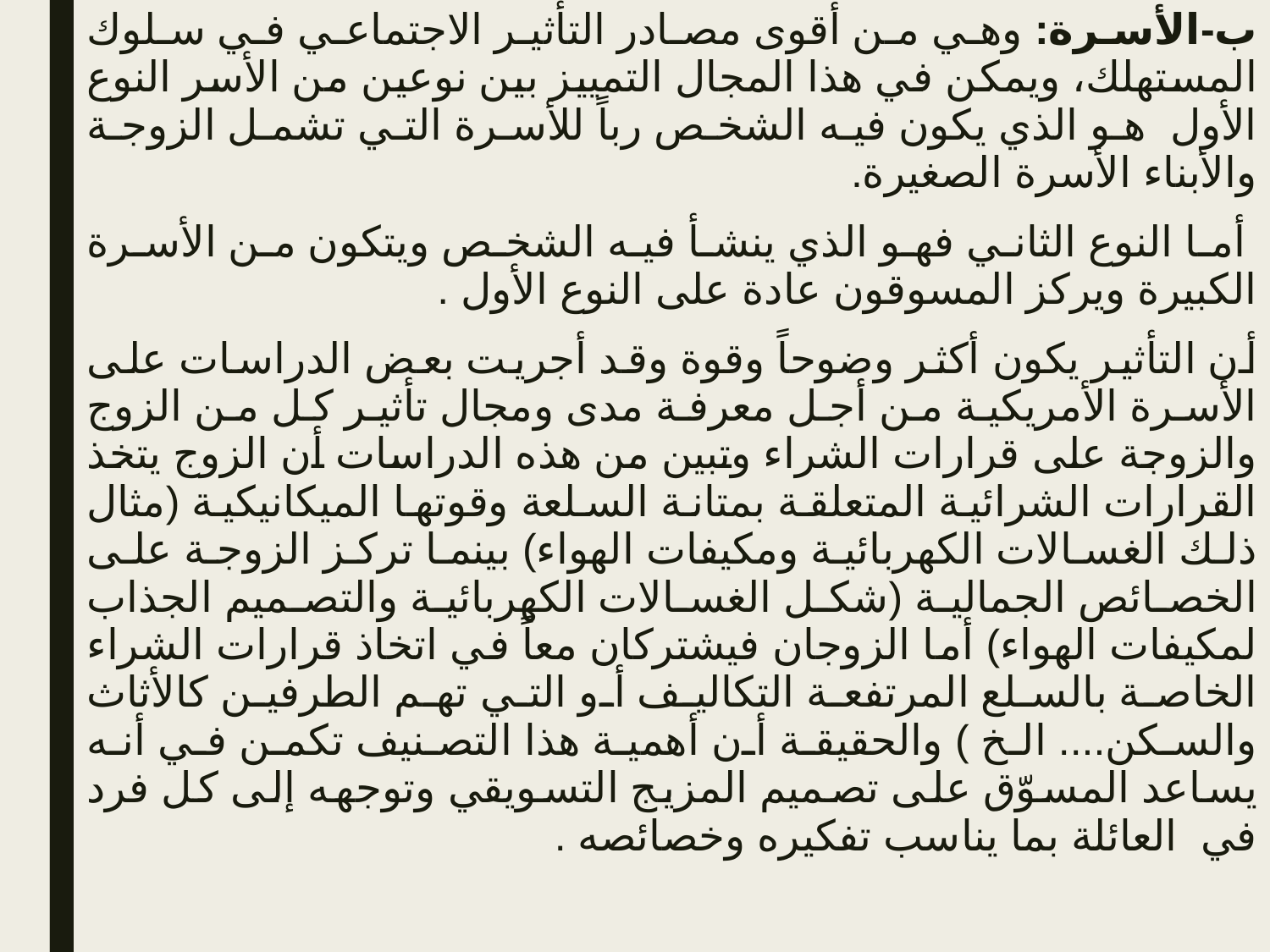

ب‌-الأسرة: وهي من أقوى مصادر التأثير الاجتماعي في سلوك المستهلك، ويمكن في هذا المجال التمييز بين نوعين من الأسر النوع الأول  هو الذي يكون فيه الشخص رباً للأسرة التي تشمل الزوجة والأبناء الأسرة الصغيرة.
 أما النوع الثاني فهو الذي ينشأ فيه الشخص ويتكون من الأسرة الكبيرة ويركز المسوقون عادة على النوع الأول .
أن التأثير يكون أكثر وضوحاً وقوة وقد أجريت بعض الدراسات على الأسرة الأمريكية من أجل معرفة مدى ومجال تأثير كل من الزوج والزوجة على قرارات الشراء وتبين من هذه الدراسات أن الزوج يتخذ القرارات الشرائية المتعلقة بمتانة السلعة وقوتها الميكانيكية (مثال ذلك الغسالات الكهربائية ومكيفات الهواء) بينما تركز الزوجة على الخصائص الجمالية (شكل الغسالات الكهربائية والتصميم الجذاب لمكيفات الهواء) أما الزوجان فيشتركان معاً في اتخاذ قرارات الشراء الخاصة بالسلع المرتفعة التكاليف أو التي تهم الطرفين كالأثاث والسكن.... الخ ) والحقيقة أن أهمية هذا التصنيف تكمن في أنه يساعد المسوّق على تصميم المزيج التسويقي وتوجهه إلى كل فرد في  العائلة بما يناسب تفكيره وخصائصه .